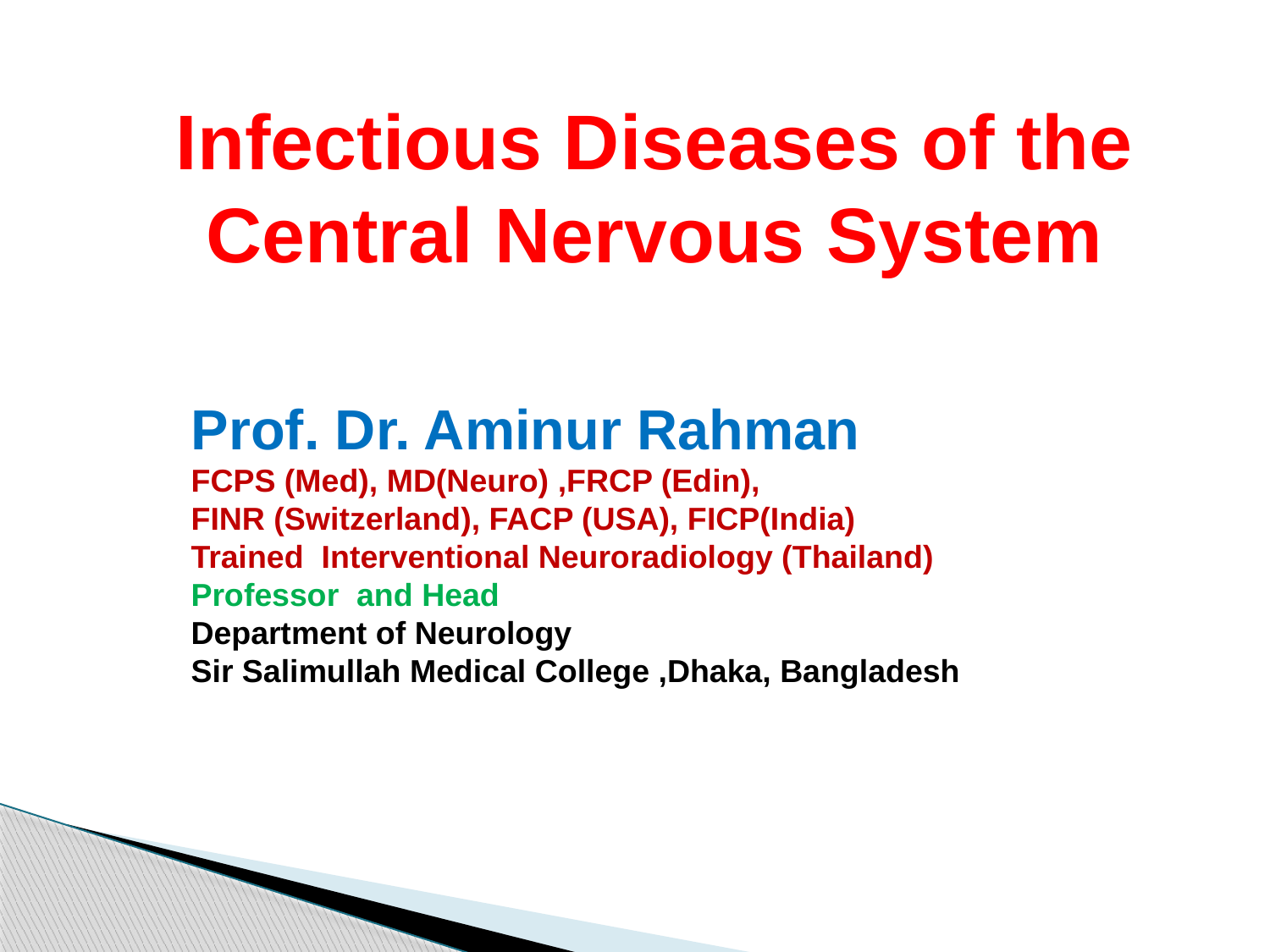

Infectious Diseases of the Central Nervous System
Prof. Dr. Aminur Rahman
FCPS (Med), MD(Neuro) ,FRCP (Edin),
FINR (Switzerland), FACP (USA), FICP(India)
Trained  Interventional Neuroradiology (Thailand)
Professor  and Head
Department of Neurology
Sir Salimullah Medical College ,Dhaka, Bangladesh